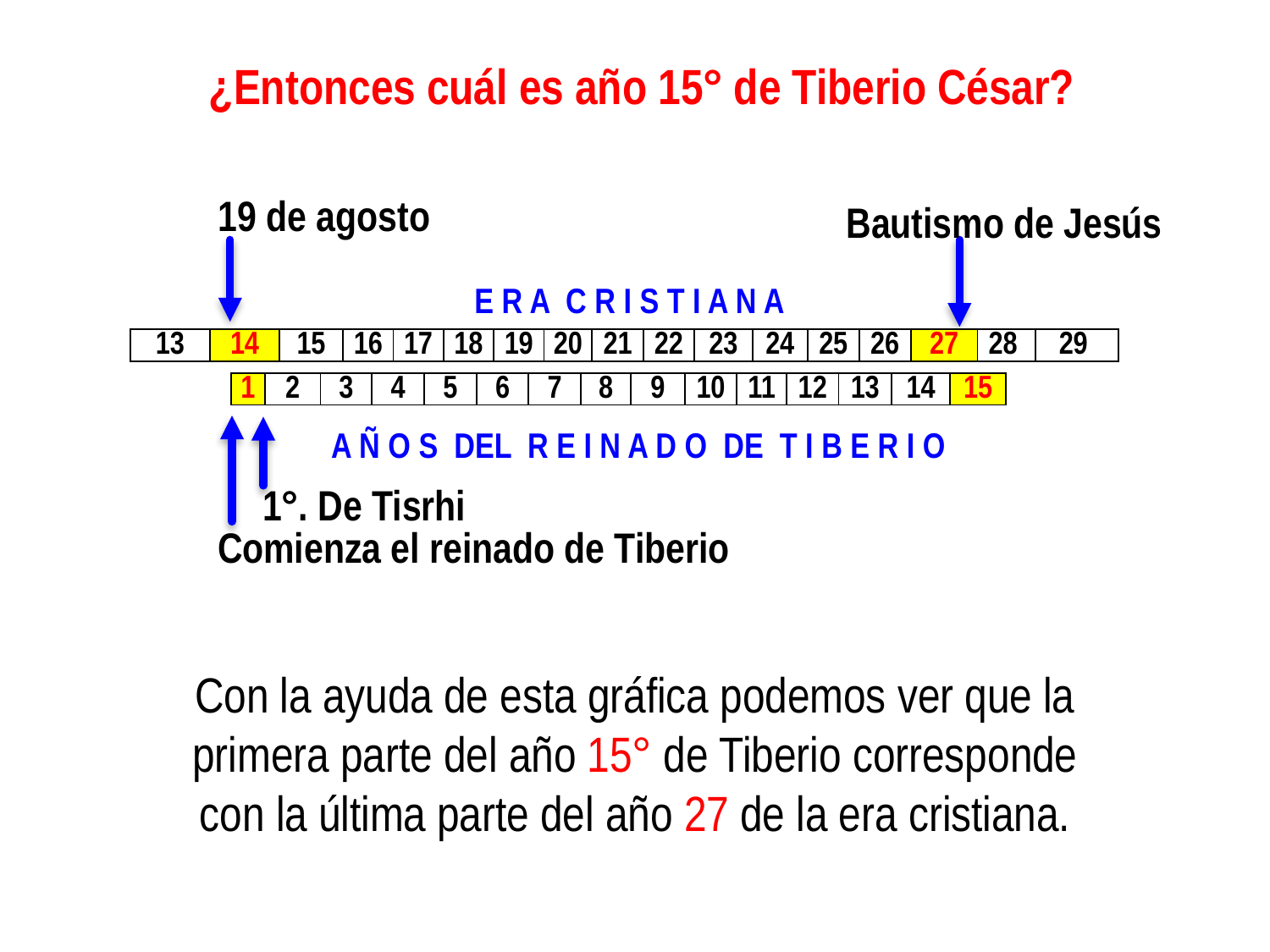

¿Entonces cuál es año 15° de Tiberio César?
   19 de agosto
Bautismo de Jesús
   E R A  C R I S T I A N A
   A Ñ O S  DEL  R E I N A D O  DE  T I B E R I O
   1°. De Tisrhi
   Comienza el reinado de Tiberio
| 13 | 14 | 15 | 16 | 17 | 18 | 19 | 20 | 21 | 22 | 23 | 24 | 25 | 26 | 27 | 28 | 29 |
| --- | --- | --- | --- | --- | --- | --- | --- | --- | --- | --- | --- | --- | --- | --- | --- | --- |
| 1 | 2 | 3 | 4 | 5 | 6 | 7 | 8 | 9 | 10 | 11 | 12 | 13 | 14 | 15 |  |
| --- | --- | --- | --- | --- | --- | --- | --- | --- | --- | --- | --- | --- | --- | --- | --- |
Con la ayuda de esta gráfica podemos ver que la primera parte del año 15° de Tiberio corresponde con la última parte del año 27 de la era cristiana.